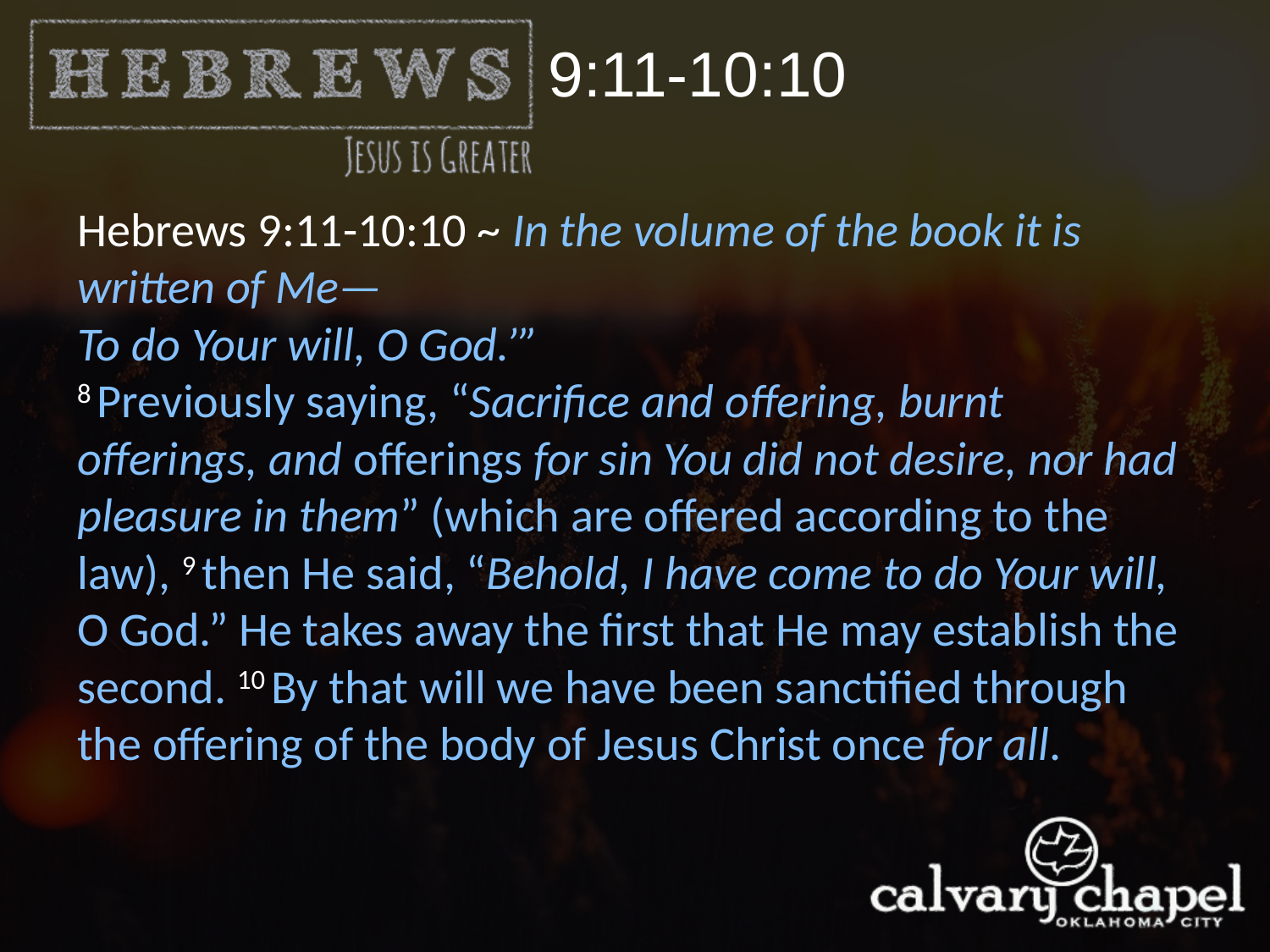

9:11-10:10
Hebrews 9:11-10:10 ~ In the volume of the book it is written of Me—
To do Your will, O God.’”
8 Previously saying, “Sacrifice and offering, burnt offerings, and offerings for sin You did not desire, nor had pleasure in them” (which are offered according to the law), 9 then He said, “Behold, I have come to do Your will, O God.” He takes away the first that He may establish the second. 10 By that will we have been sanctified through the offering of the body of Jesus Christ once for all.